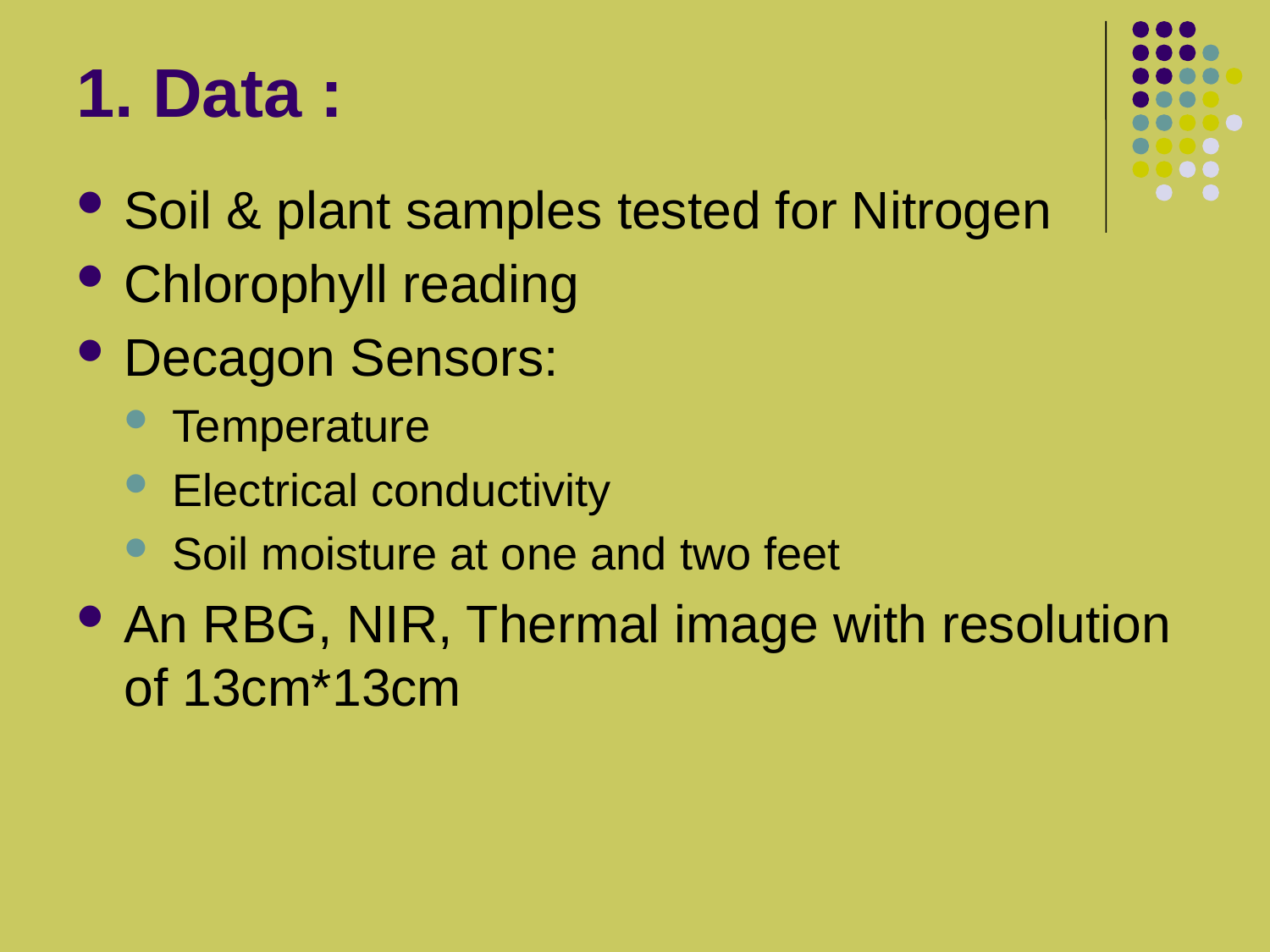

# 1. Data :
Soil & plant samples tested for Nitrogen
Chlorophyll reading
Decagon Sensors:
Temperature
Electrical conductivity
Soil moisture at one and two feet
An RBG, NIR, Thermal image with resolution of 13cm*13cm